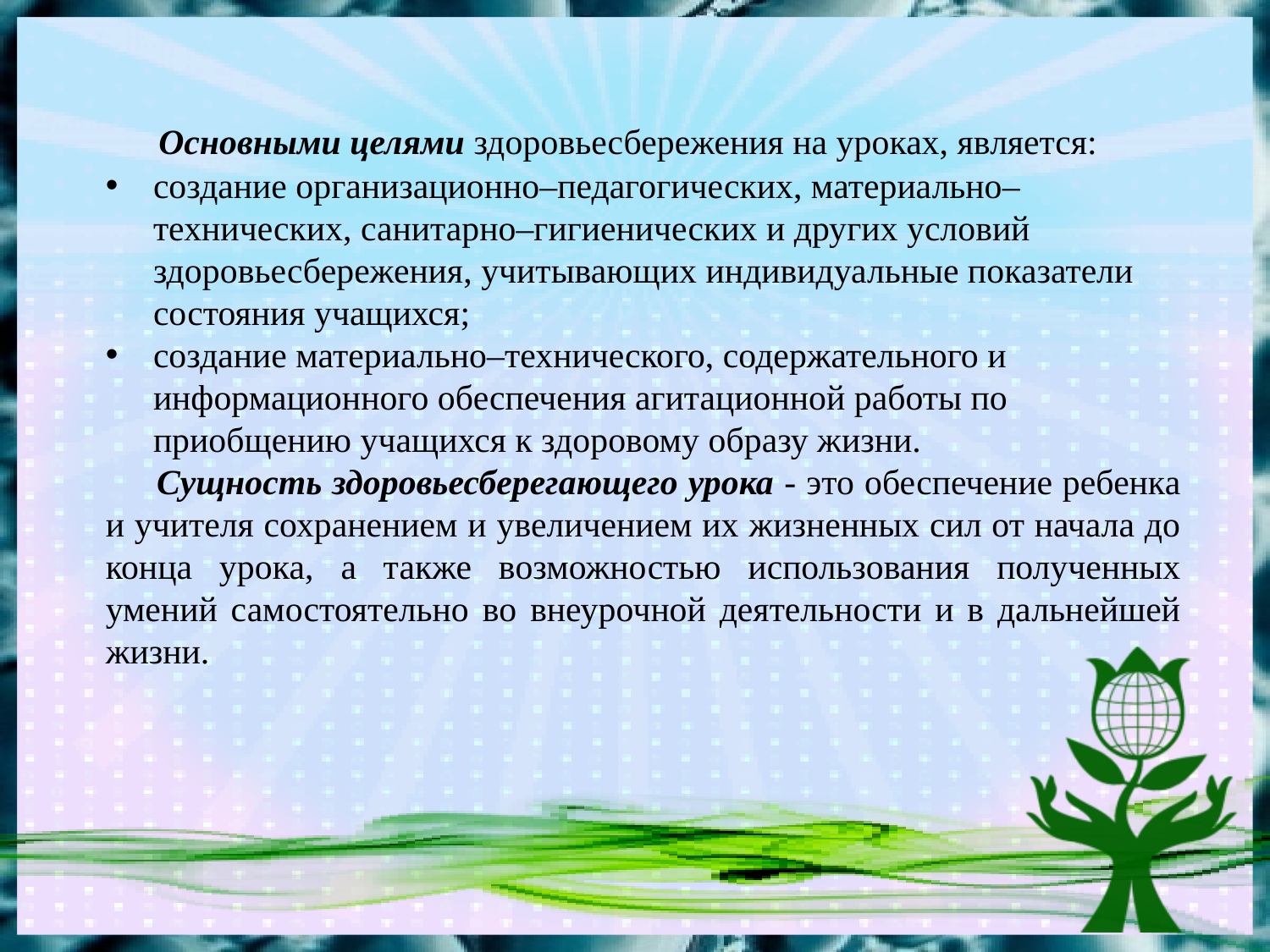

Основными целями здоровьесбережения на уроках, является:
создание организационно–педагогических, материально–технических, санитарно–гигиенических и других условий здоровьесбережения, учитывающих индивидуальные показатели состояния учащихся;
создание материально–технического, содержательного и информационного обеспечения агитационной работы по приобщению учащихся к здоровому образу жизни.
     Сущность здоровьесберегающего урока - это обеспечение ребенка и учителя сохранением и увеличением их жизненных сил от начала до конца урока, а также возможностью использования полученных умений самостоятельно во внеурочной деятельности и в дальнейшей жизни.